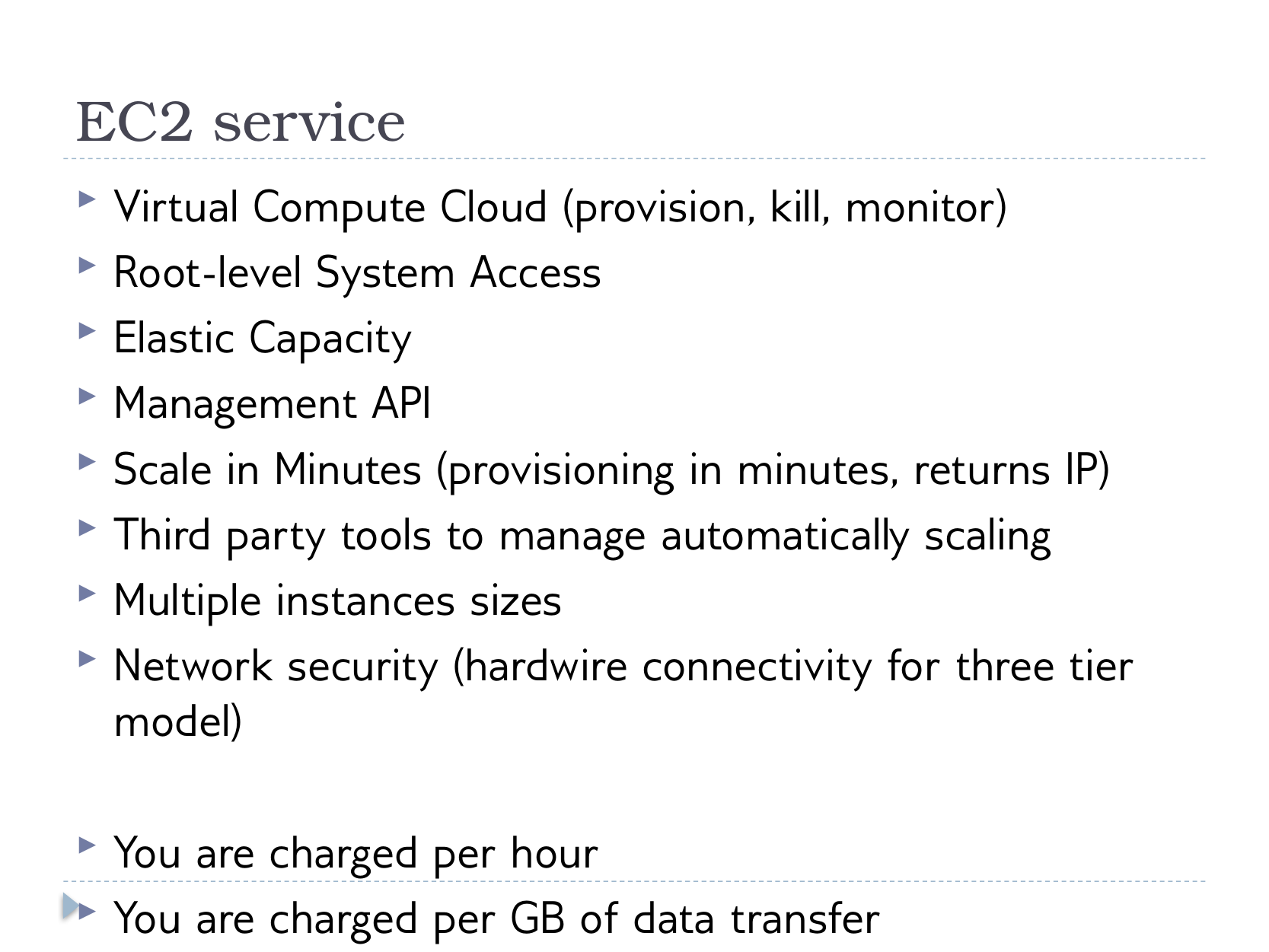

# EC2 service
Virtual Compute Cloud (provision, kill, monitor)
Root-level System Access
Elastic Capacity
Management API
Scale in Minutes (provisioning in minutes, returns IP)
Third party tools to manage automatically scaling
Multiple instances sizes
Network security (hardwire connectivity for three tier model)

You are charged per hour
You are charged per GB of data transfer